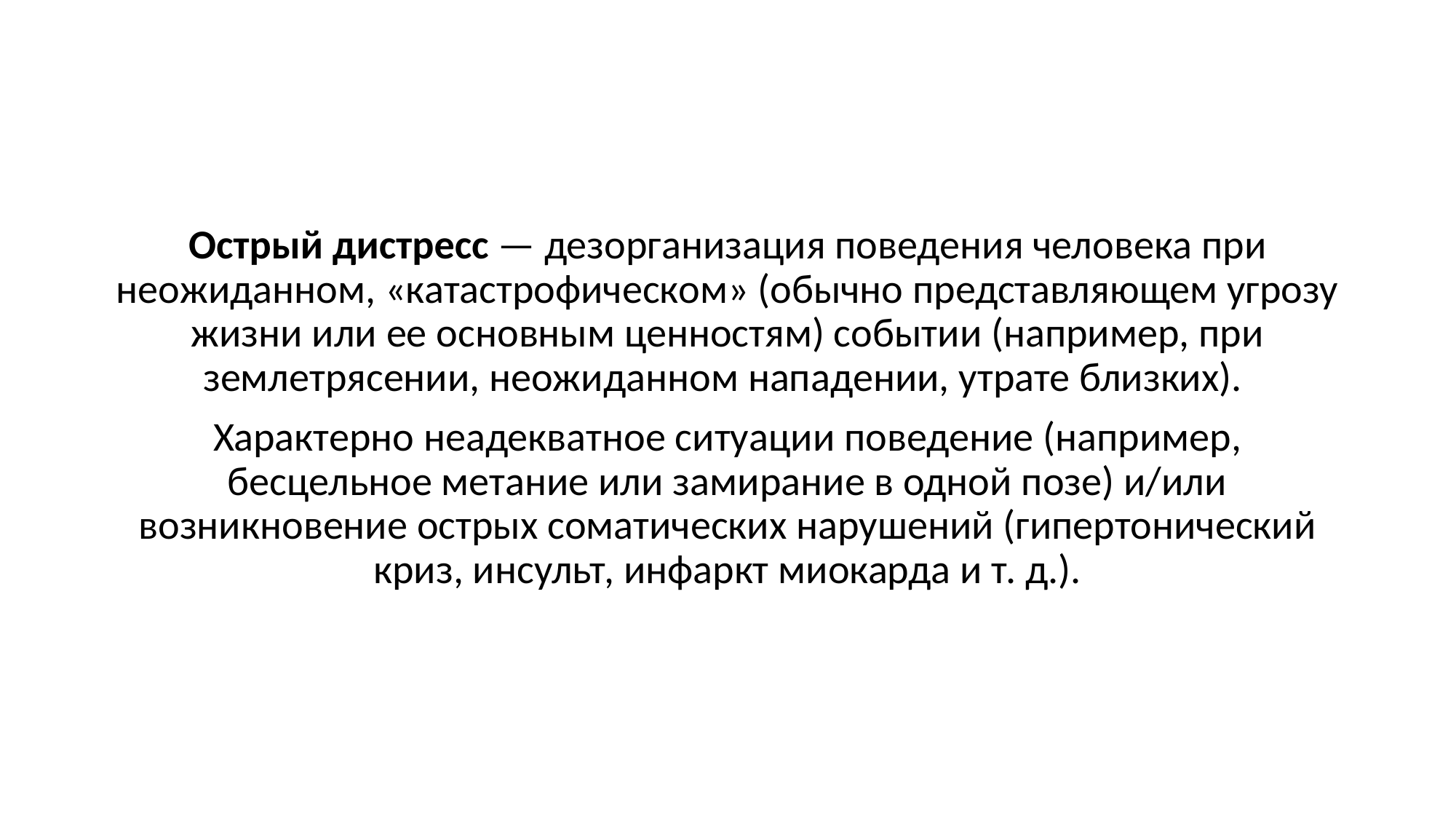

#
Острый дистресс — дезорганизация поведения человека при неожиданном, «катастрофическом» (обычно представляющем угрозу жизни или ее основным ценностям) событии (например, при землетрясении, неожиданном нападении, утрате близких).
Характерно неадекватное ситуации поведение (например, бесцельное метание или замирание в одной позе) и/или возникновение острых соматических нарушений (гипертонический криз, инсульт, инфаркт миокарда и т. д.).